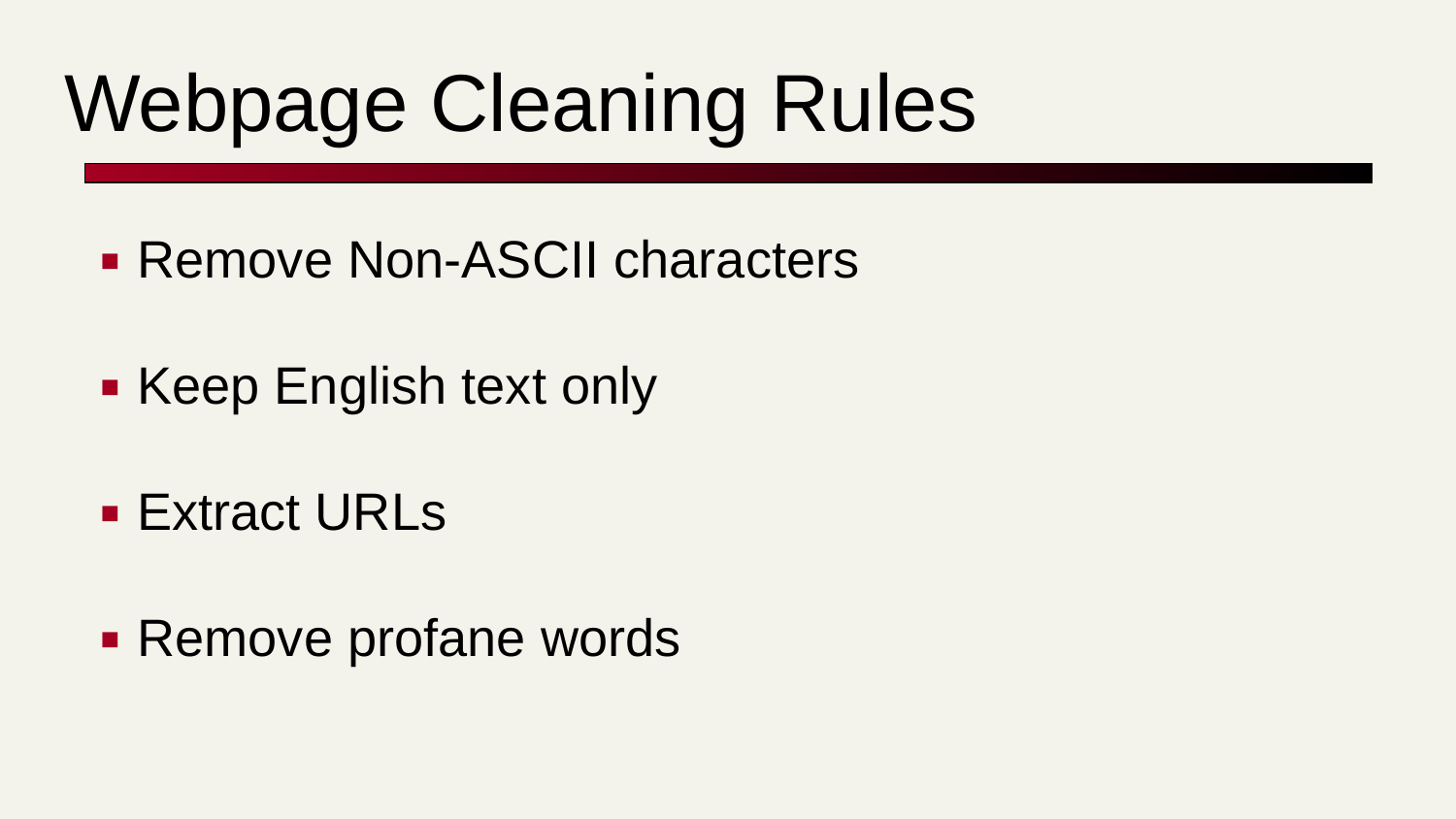

# Webpage Cleaning Rules
Remove Non-ASCII characters

Keep English text only

Extract URLs

Remove profane words